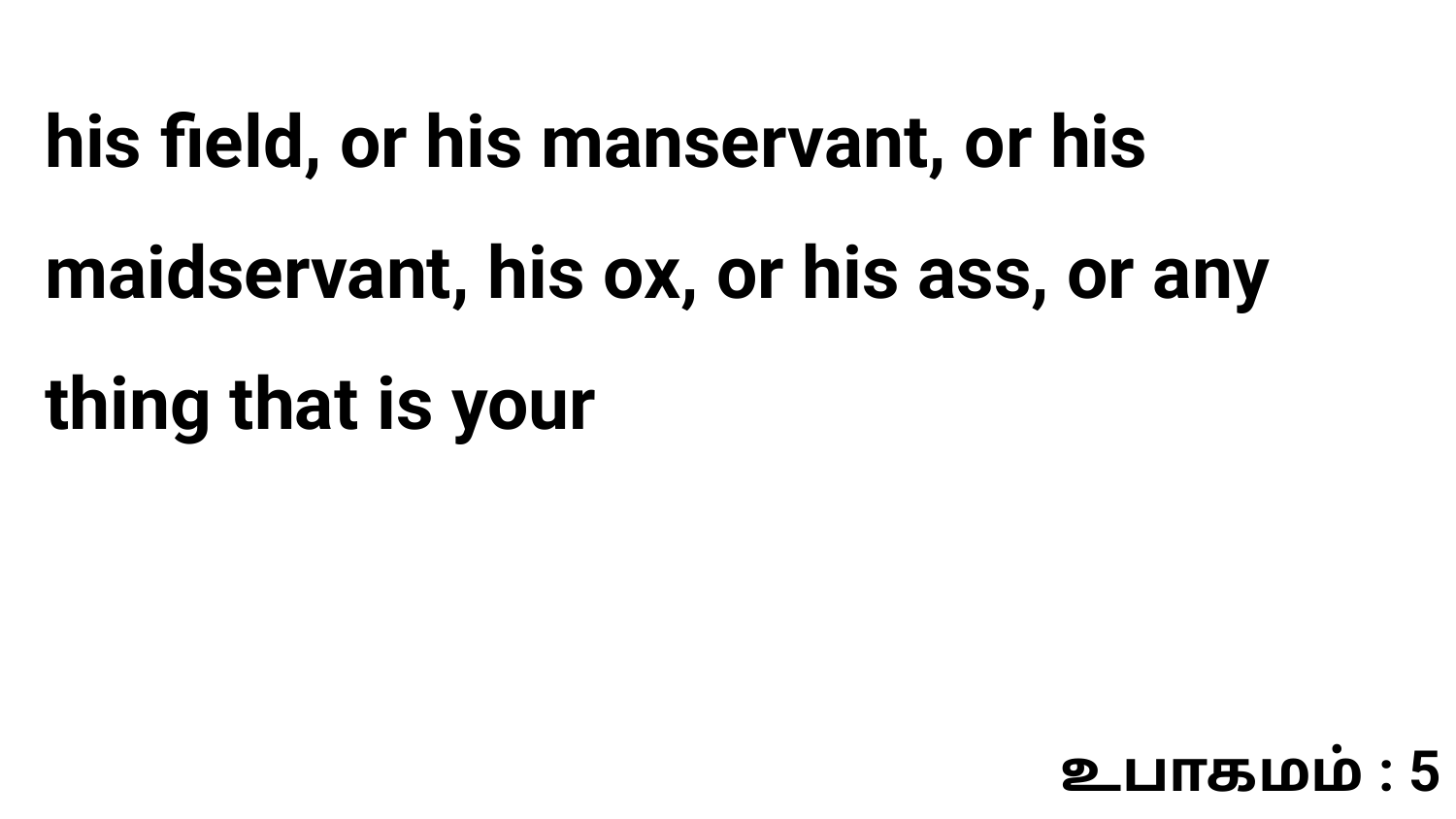

his field, or his manservant, or his maidservant, his ox, or his ass, or any thing that is your
உபாகமம் : 5